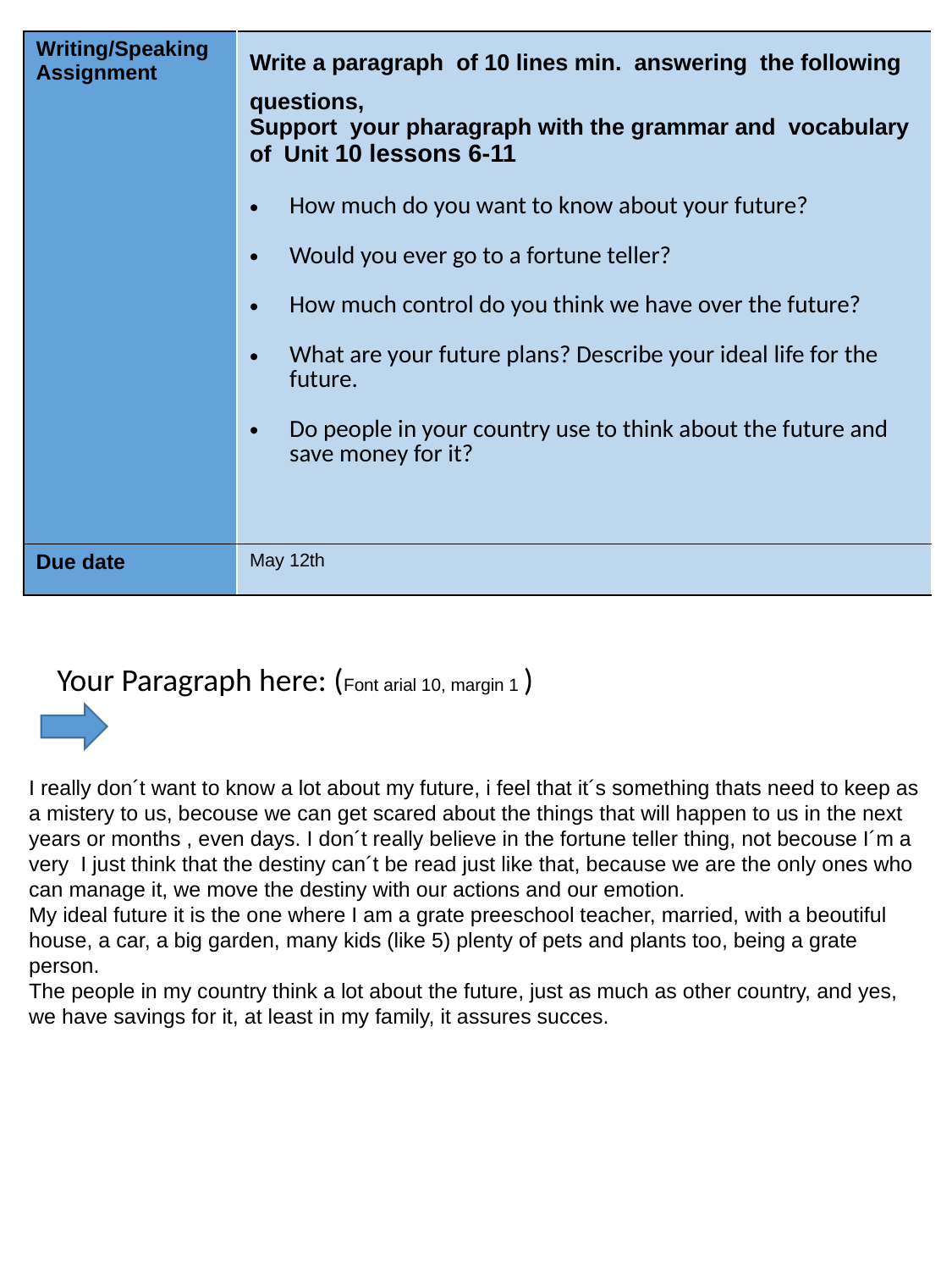

| Writing/Speaking Assignment | Write a paragraph of 10 lines min. answering the following questions, Support your pharagraph with the grammar and vocabulary of Unit 10 lessons 6-11 How much do you want to know about your future? Would you ever go to a fortune teller? How much control do you think we have over the future? What are your future plans? Describe your ideal life for the future. Do people in your country use to think about the future and save money for it? |
| --- | --- |
| Due date | May 12th |
Your Paragraph here: (Font arial 10, margin 1 )

I really don´t want to know a lot about my future, i feel that it´s something thats need to keep as a mistery to us, becouse we can get scared about the things that will happen to us in the next years or months , even days. I don´t really believe in the fortune teller thing, not becouse I´m a very  I just think that the destiny can´t be read just like that, because we are the only ones who can manage it, we move the destiny with our actions and our emotion.
My ideal future it is the one where I am a grate preeschool teacher, married, with a beoutiful house, a car, a big garden, many kids (like 5) plenty of pets and plants too, being a grate person.
The people in my country think a lot about the future, just as much as other country, and yes, we have savings for it, at least in my family, it assures succes.